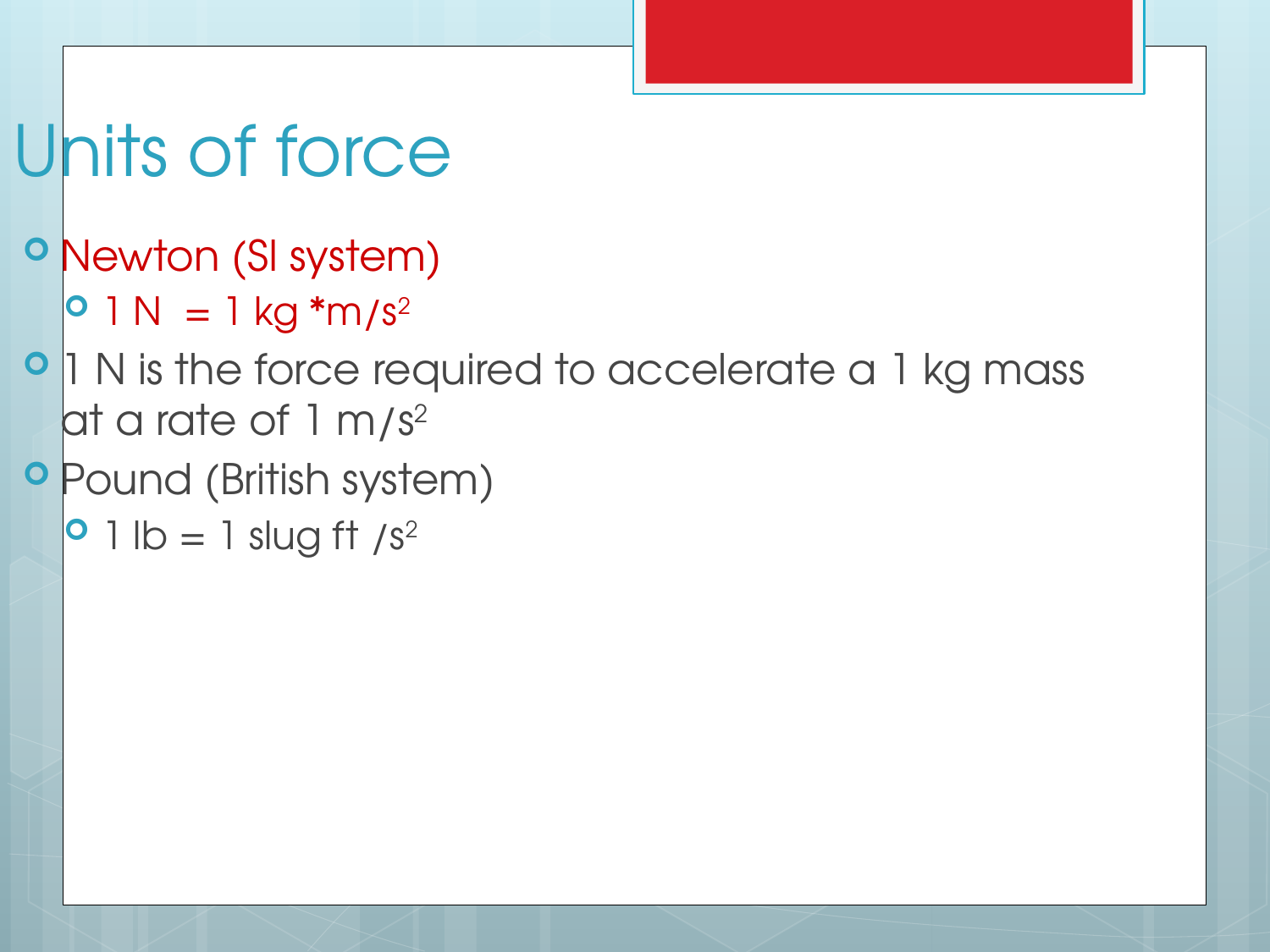

Units of force
Newton (SI system)
1 N  = 1 kg *m/s2
1 N is the force required to accelerate a 1 kg mass at a rate of 1 m/s2
Pound (British system)
1 lb = 1 slug ft /s2